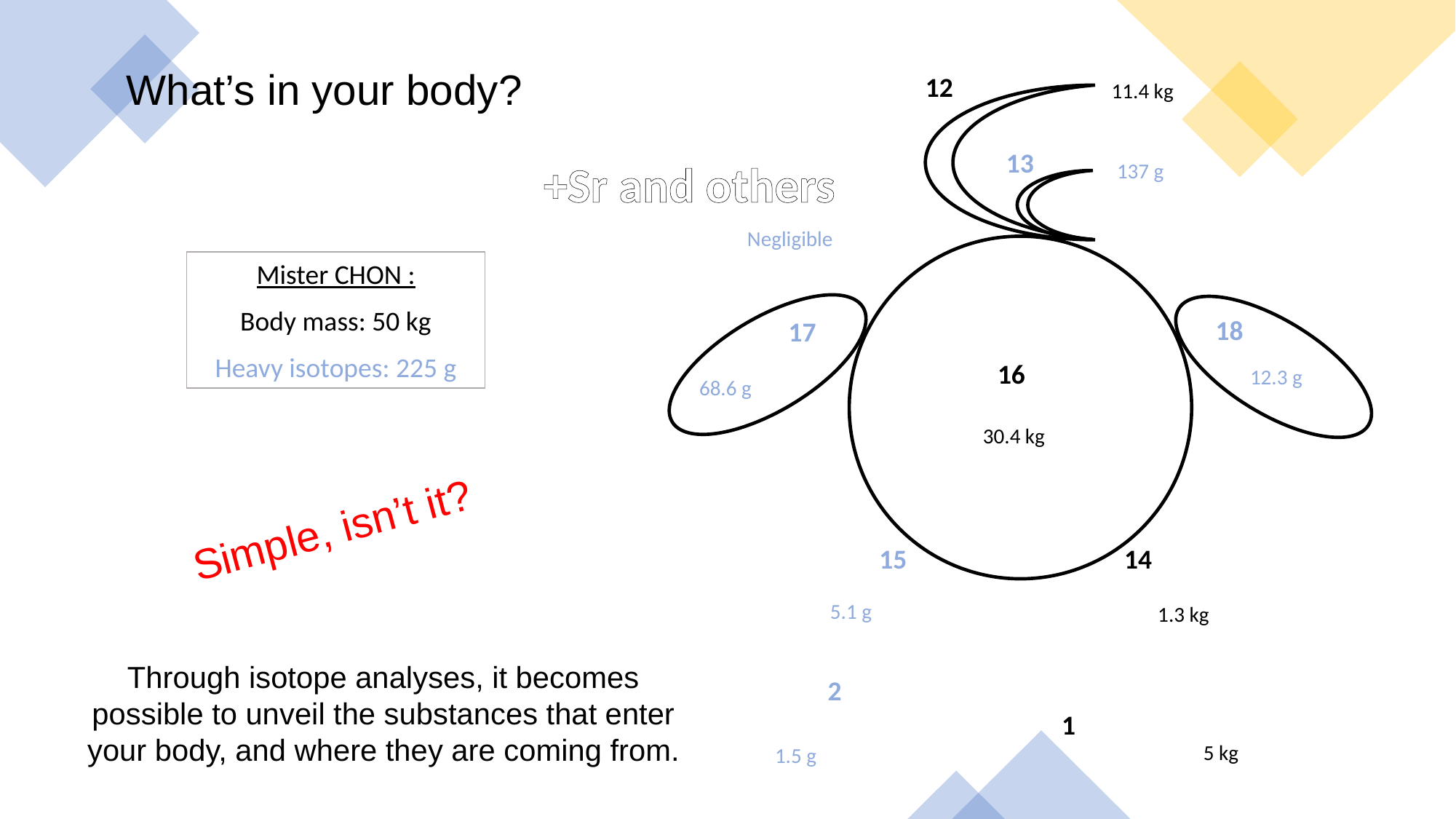

What’s in your body?
12
11.4 kg

13
+Sr and others
137 g

Negligible

Mister CHON :
Body mass: 50 kg
Heavy isotopes: 225 g
18
17

16
12.3 g
68.6 g
30.4 kg
Simple, isn’t it?
15
14
N
N
5.1 g
1.3 kg
Through isotope analyses, it becomes possible to unveil the substances that enter your body, and where they are coming from.
2
H
H
1

5 kg
1.5 g